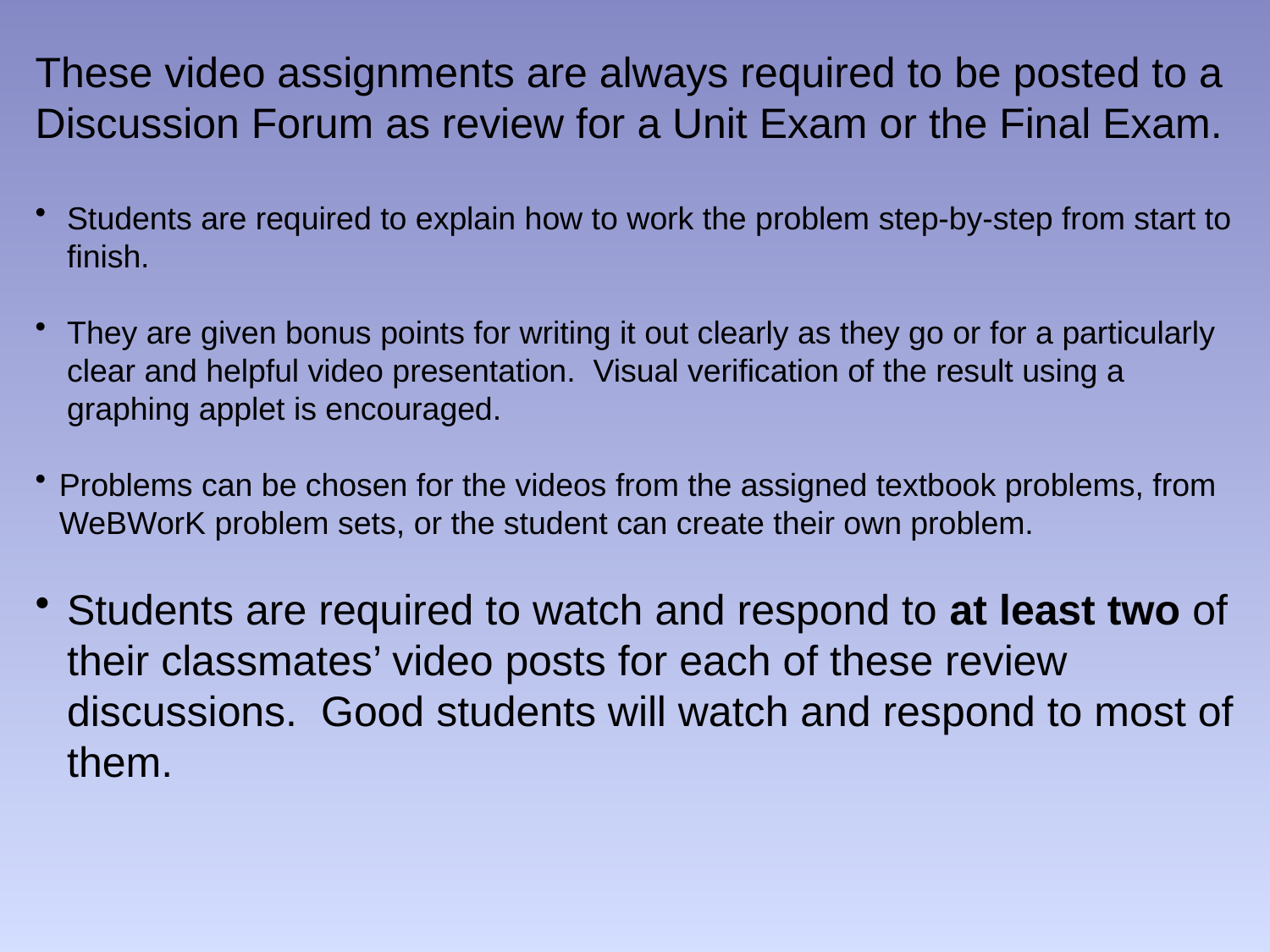

These video assignments are always required to be posted to a Discussion Forum as review for a Unit Exam or the Final Exam.

Students are required to explain how to work the problem step-by-step from start to finish.
They are given bonus points for writing it out clearly as they go or for a particularly clear and helpful video presentation.  Visual verification of the result using a graphing applet is encouraged.
Problems can be chosen for the videos from the assigned textbook problems, from WeBWorK problem sets, or the student can create their own problem.
Students are required to watch and respond to at least two of their classmates’ video posts for each of these review discussions.  Good students will watch and respond to most of them.